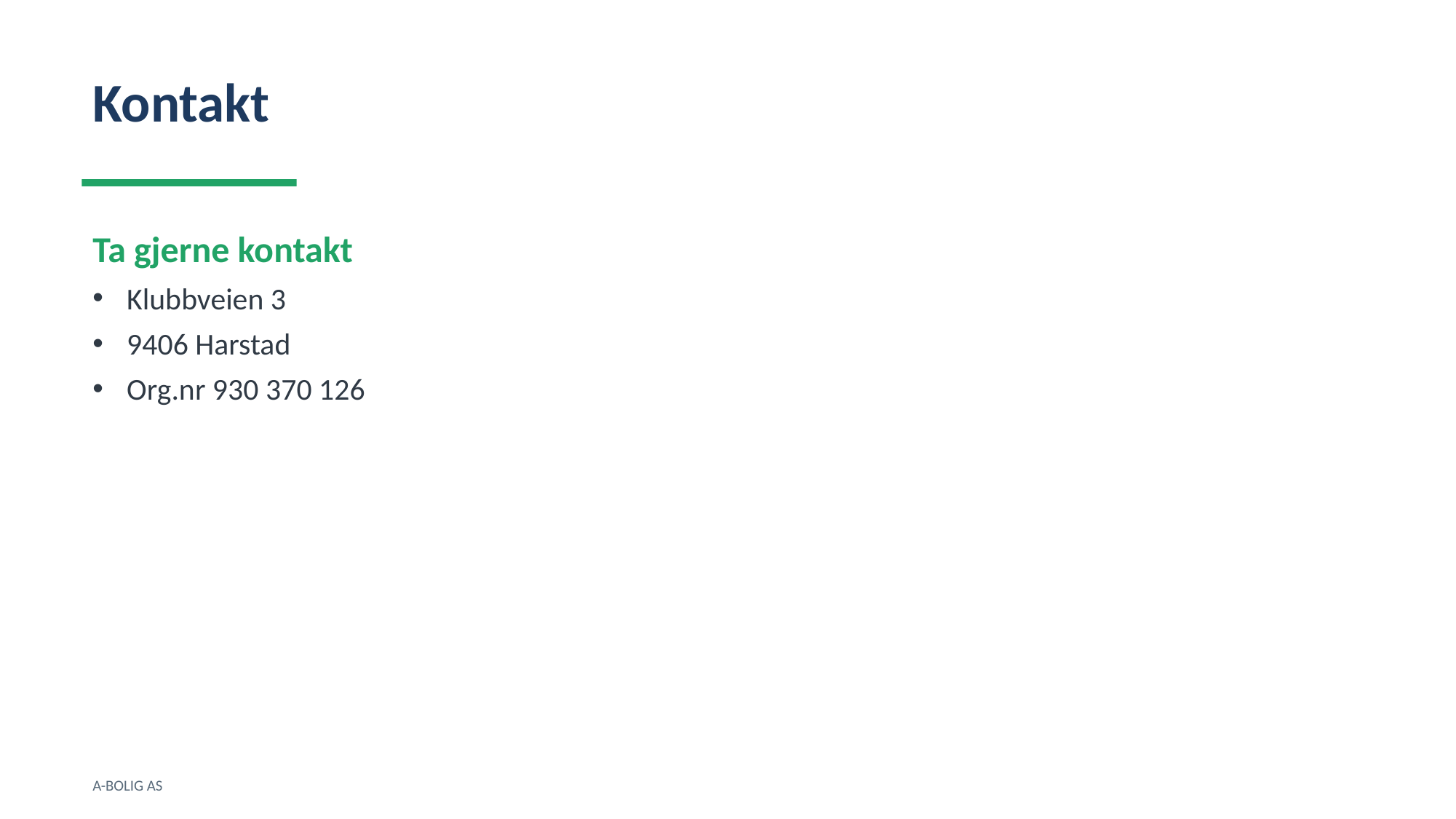

Kontakt

Ta gjerne kontakt
Klubbveien 3
9406 Harstad
Org.nr 930 370 126
A-BOLIG AS